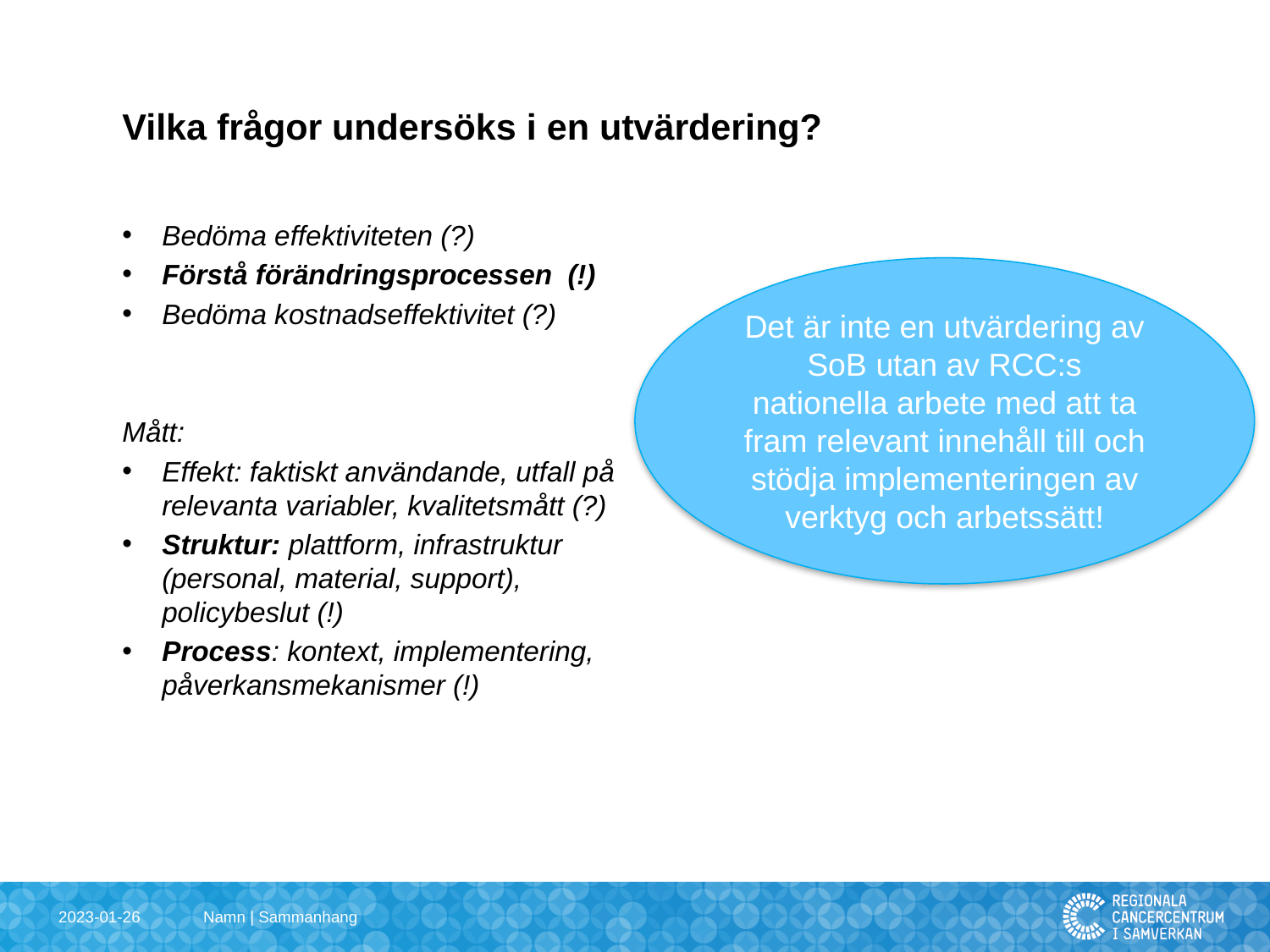

# Vilka frågor undersöks i en utvärdering?

Bedöma effektiviteten (?)
Förstå förändringsprocessen  (!)
Bedöma kostnadseffektivitet (?)

Mått:
Effekt: faktiskt användande, utfall på relevanta variabler, kvalitetsmått (?)
Struktur: plattform, infrastruktur (personal, material, support), policybeslut (!)
Process: kontext, implementering, påverkansmekanismer (!)

Det är inte en utvärdering av SoB utan av RCC:s nationella arbete med att ta fram relevant innehåll till och stödja implementeringen av verktyg och arbetssätt!
2023-01-26
Namn | Sammanhang